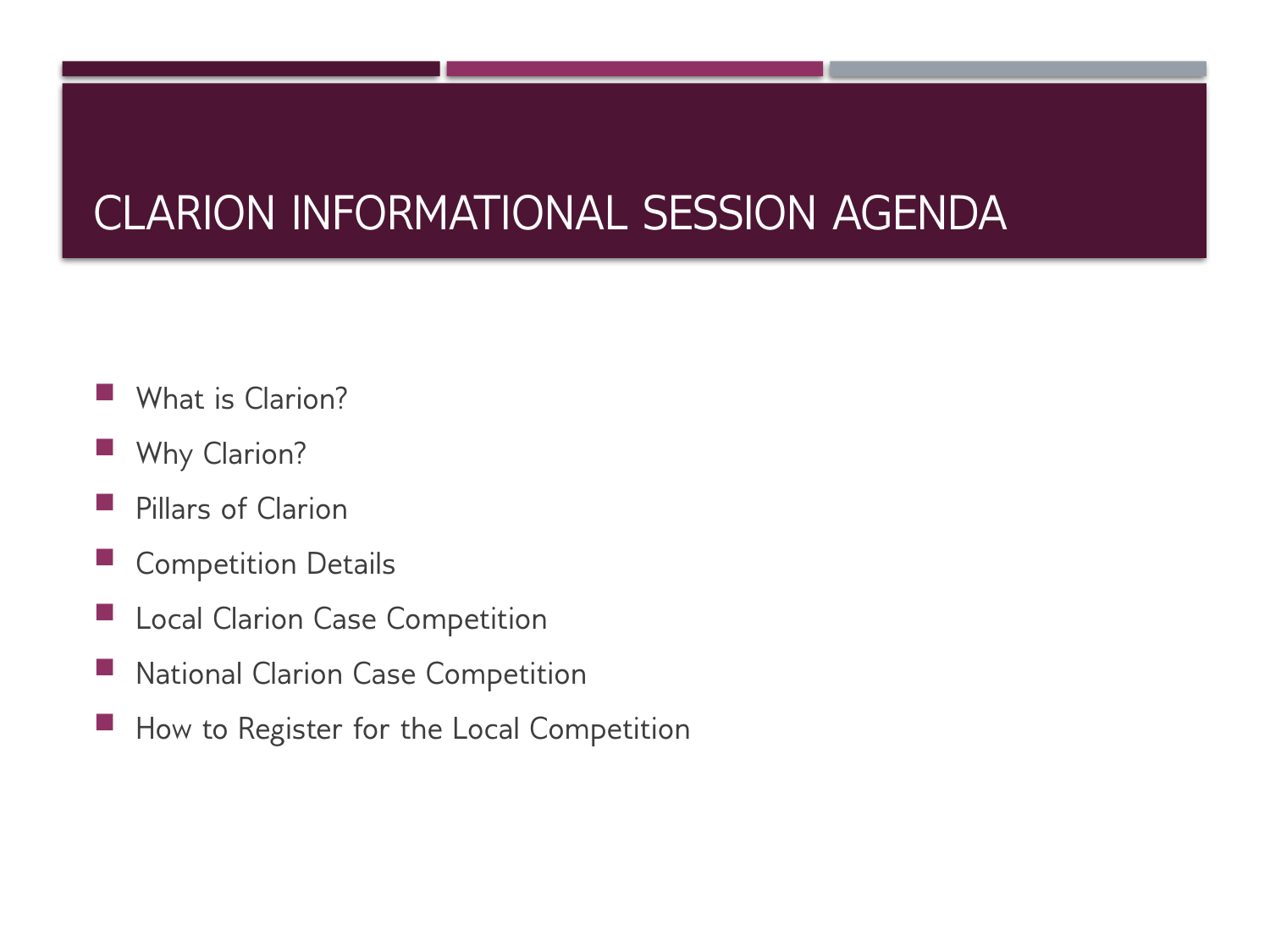

# Clarion informational session agenda
What is Clarion?
Why Clarion?
Pillars of Clarion
Competition Details
Local Clarion Case Competition
National Clarion Case Competition
How to Register for the Local Competition